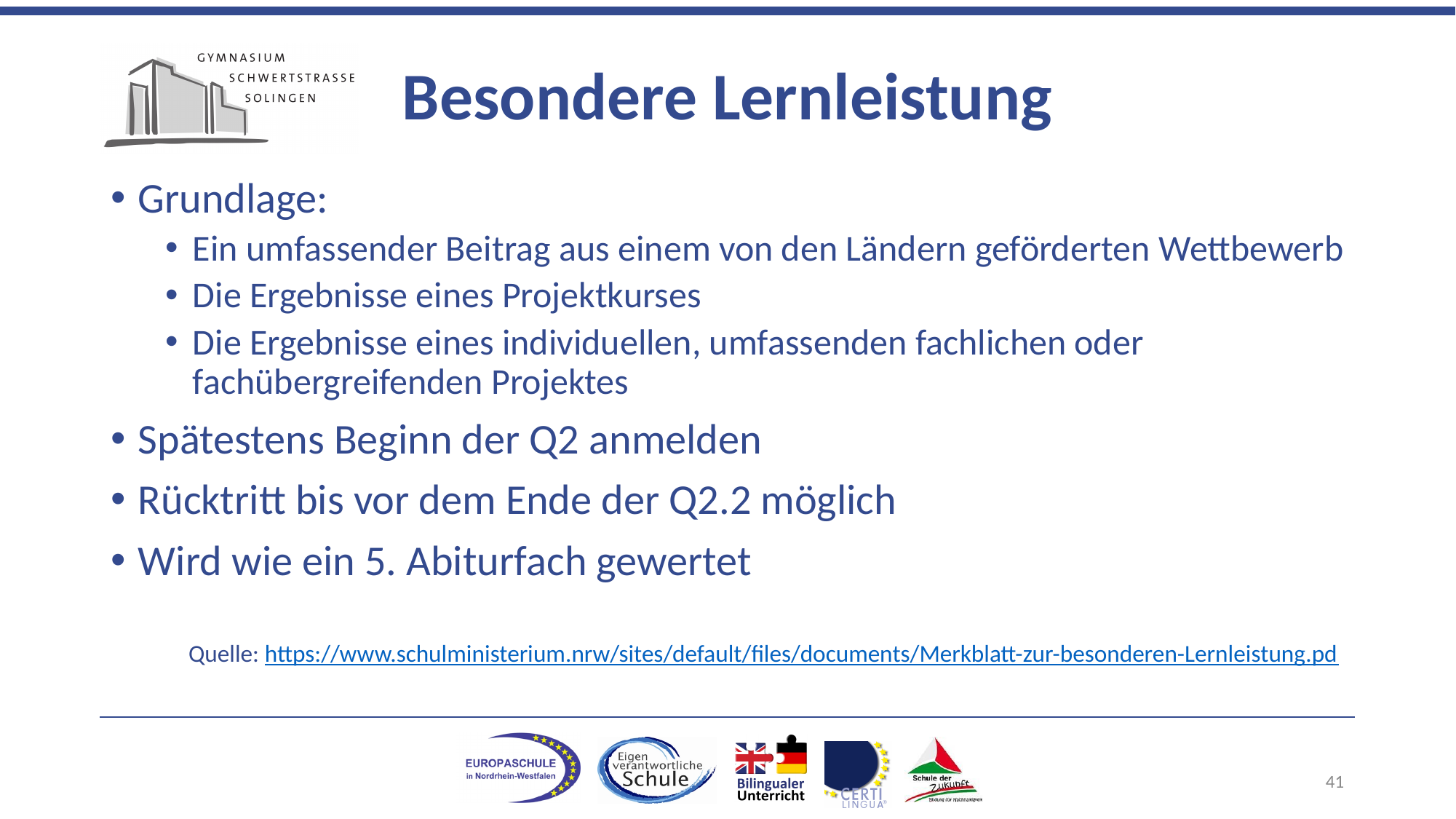

# Besondere Lernleistung
Grundlage:
Ein umfassender Beitrag aus einem von den Ländern geförderten Wettbewerb
Die Ergebnisse eines Projektkurses
Die Ergebnisse eines individuellen, umfassenden fachlichen oder fachübergreifenden Projektes
Spätestens Beginn der Q2 anmelden
Rücktritt bis vor dem Ende der Q2.2 möglich
Wird wie ein 5. Abiturfach gewertet

Quelle: https://www.schulministerium.nrw/sites/default/files/documents/Merkblatt-zur-besonderen-Lernleistung.pd

41